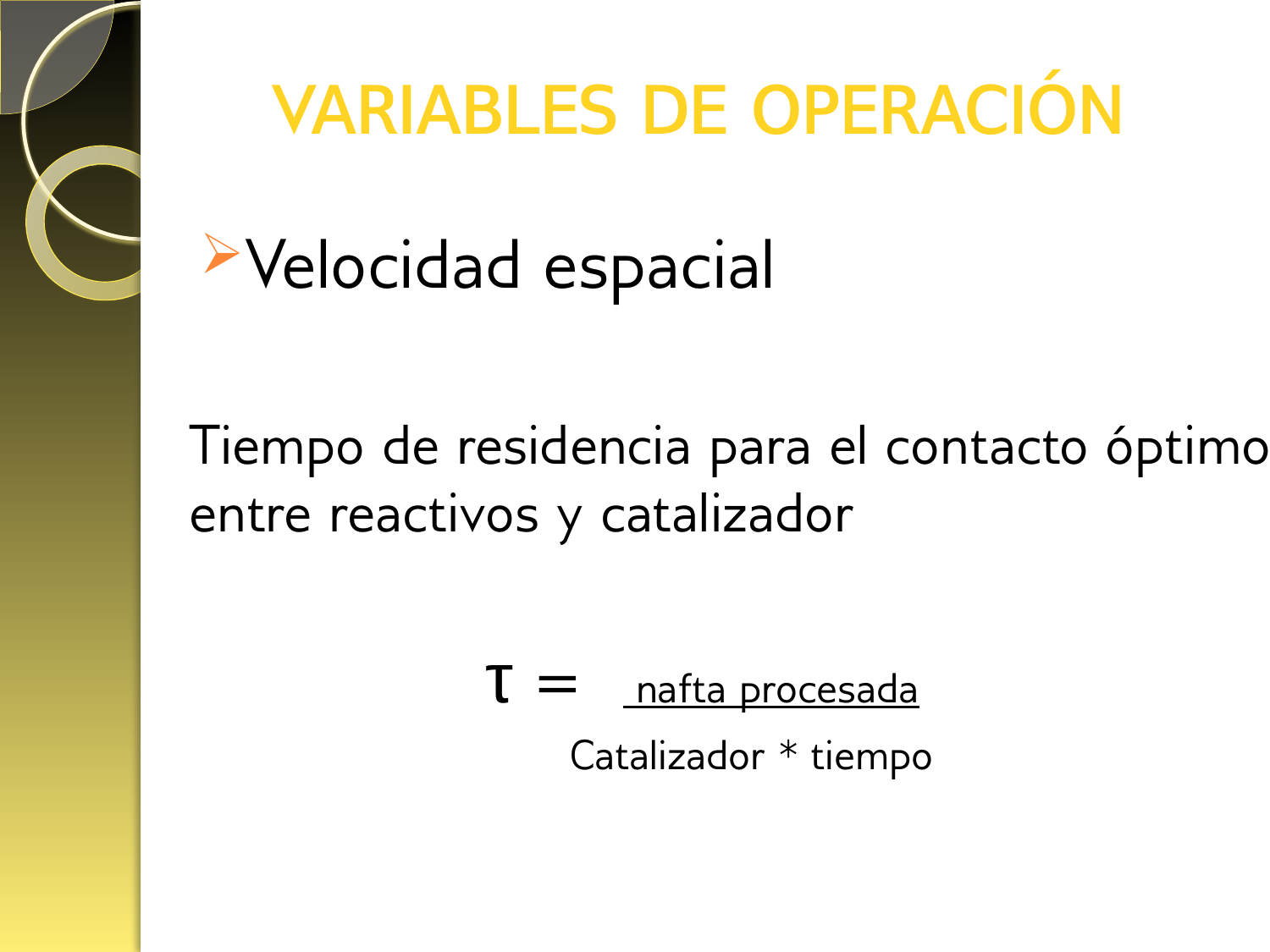

# VARIABLES DE OPERACIÓN
Velocidad espacial

Tiempo de residencia para el contacto óptimo entre reactivos y catalizador

              τ =   nafta procesada
                              Catalizador * tiempo